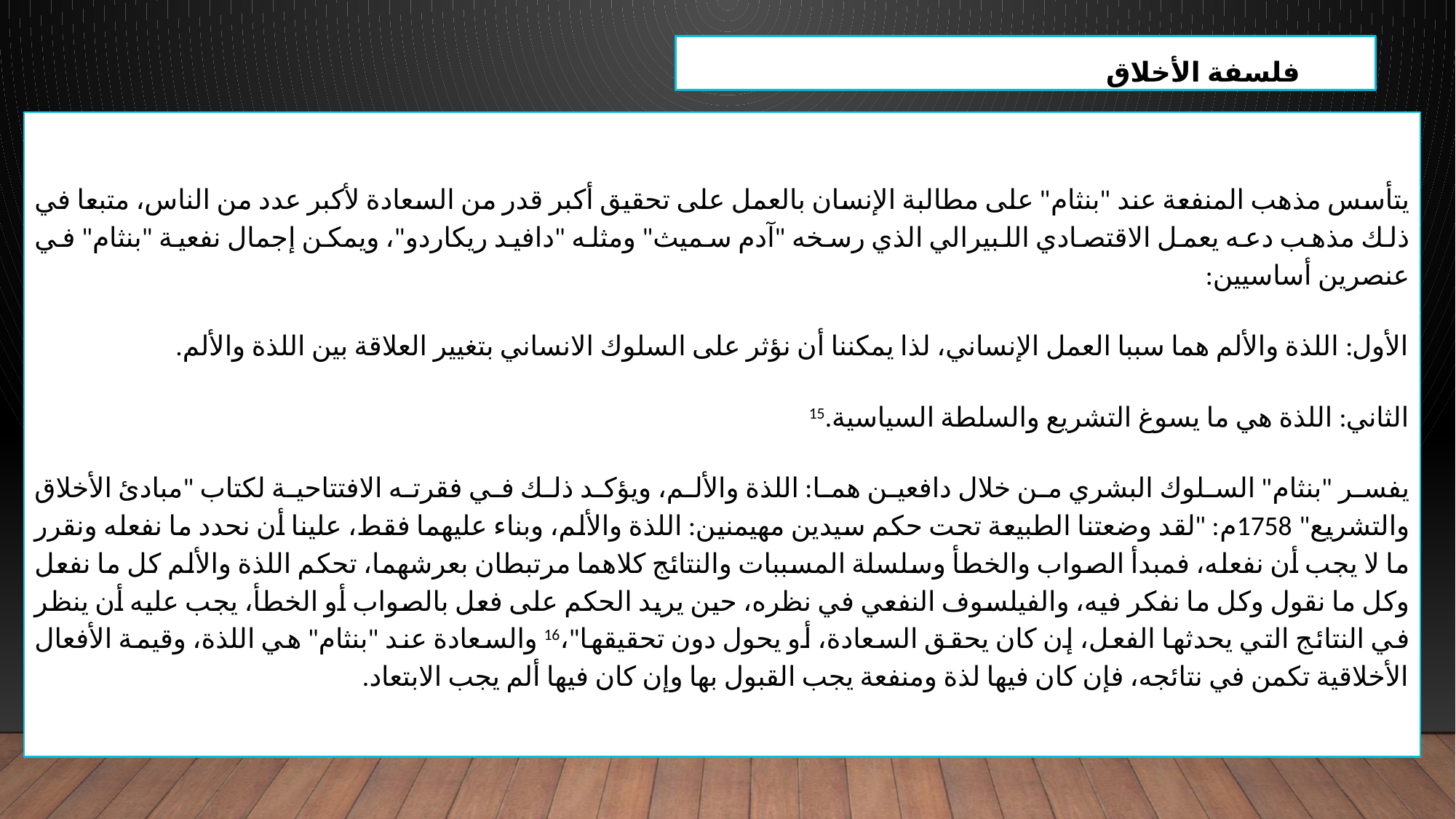

فلسفة الأخلاق
يتأسس مذهب المنفعة عند "بنثام" على مطالبة الإنسان بالعمل على تحقيق أكبر قدر من السعادة لأكبر عدد من الناس، متبعا في ذلك مذهب دعه يعمل الاقتصادي اللبيرالي الذي رسخه "آدم سميث" ومثله "دافيد ريكاردو"، ويمكن إجمال نفعية "بنثام" في عنصرين أساسيين:
الأول: اللذة والألم هما سببا العمل الإنساني، لذا يمكننا أن نؤثر على السلوك الانساني بتغيير العلاقة بين اللذة والألم.
الثاني: اللذة هي ما يسوغ التشريع والسلطة السياسية.15
يفسر "بنثام" السلوك البشري من خلال دافعين هما: اللذة والألم، ويؤكد ذلك في فقرته الافتتاحية لكتاب "مبادئ الأخلاق والتشريع" 1758م: "لقد وضعتنا الطبيعة تحت حكم سيدين مهيمنين: اللذة والألم، وبناء عليهما فقط، علينا أن نحدد ما نفعله ونقرر ما لا يجب أن نفعله، فمبدأ الصواب والخطأ وسلسلة المسببات والنتائج كلاهما مرتبطان بعرشهما، تحكم اللذة والألم كل ما نفعل وكل ما نقول وكل ما نفكر فيه، والفيلسوف النفعي في نظره، حين يريد الحكم على فعل بالصواب أو الخطأ، يجب عليه أن ينظر في النتائج التي يحدثها الفعل، إن كان يحقق السعادة، أو يحول دون تحقيقها"،16 والسعادة عند "بنثام" هي اللذة، وقيمة الأفعال الأخلاقية تكمن في نتائجه، فإن كان فيها لذة ومنفعة يجب القبول بها وإن كان فيها ألم يجب الابتعاد.